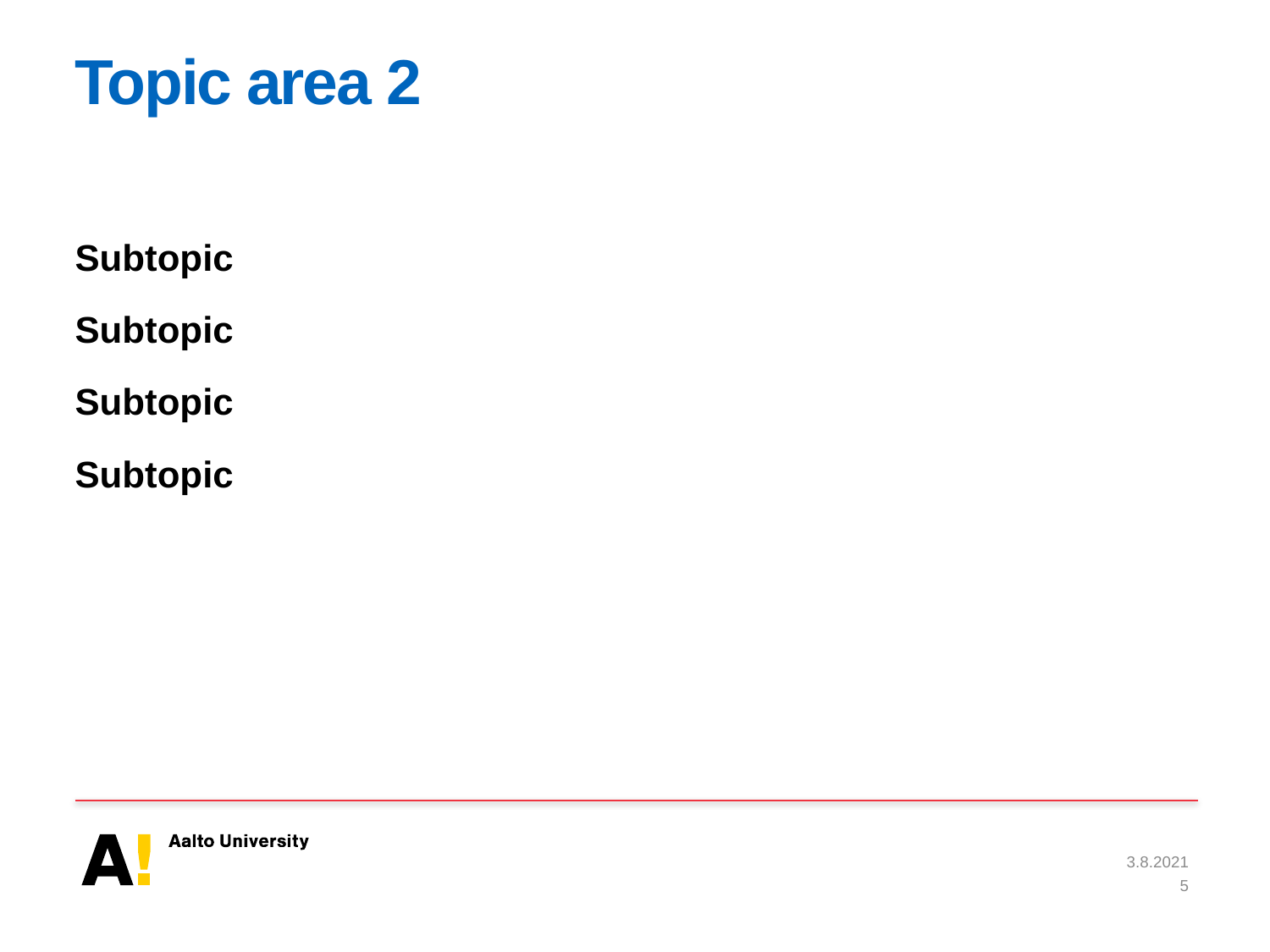

# Topic area 2
Subtopic
Subtopic
Subtopic
Subtopic

3.8.2021
5